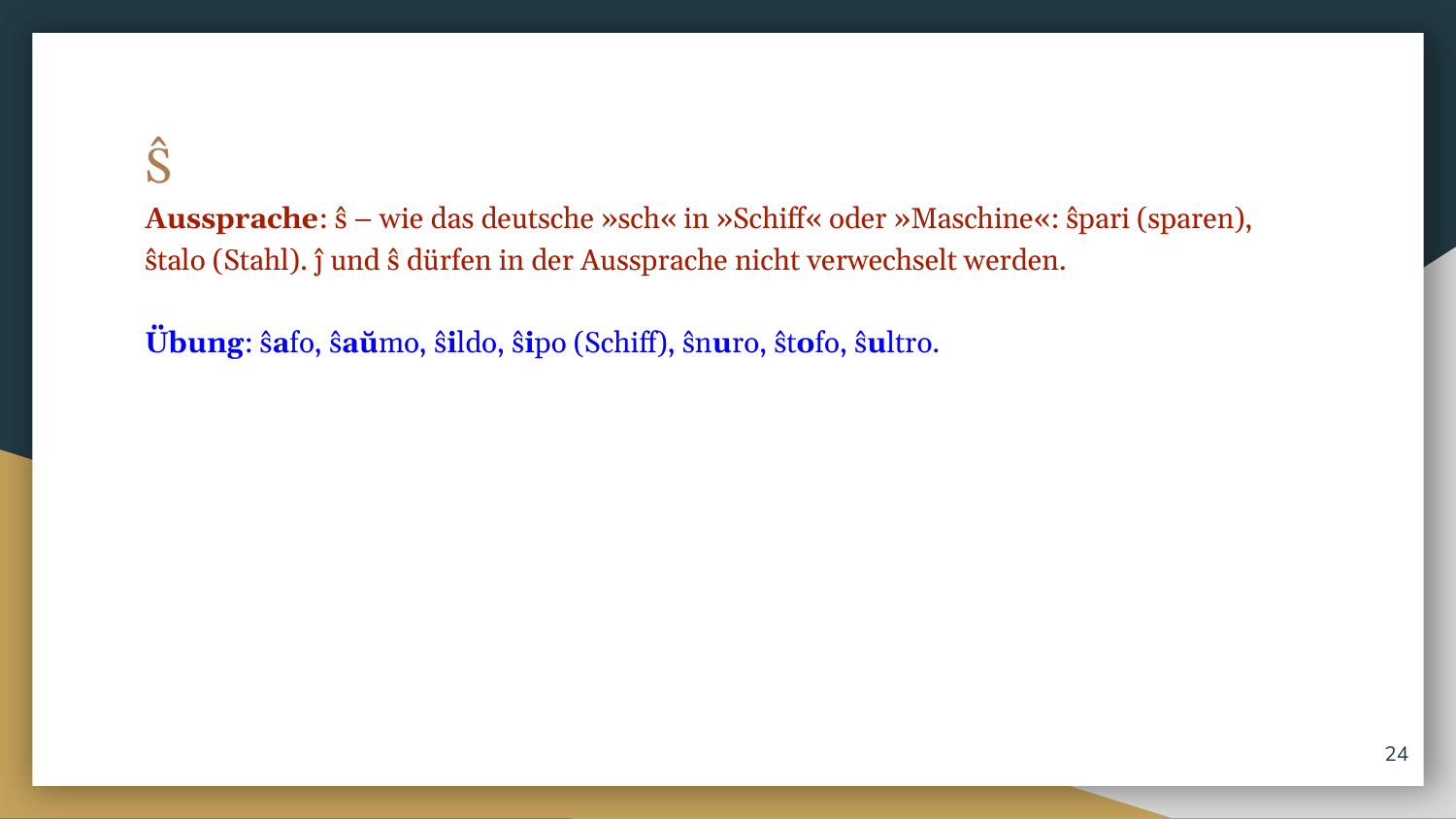

Ŝ
Aussprache: ŝ – wie das deutsche »sch« in »Schiff« oder »Maschine«: ŝpari (sparen), ŝtalo (Stahl). ĵ und ŝ dürfen in der Aussprache nicht verwechselt werden.

Übung: ŝafo, ŝaŭmo, ŝildo, ŝipo (Schiff), ŝnuro, ŝtofo, ŝultro.

24